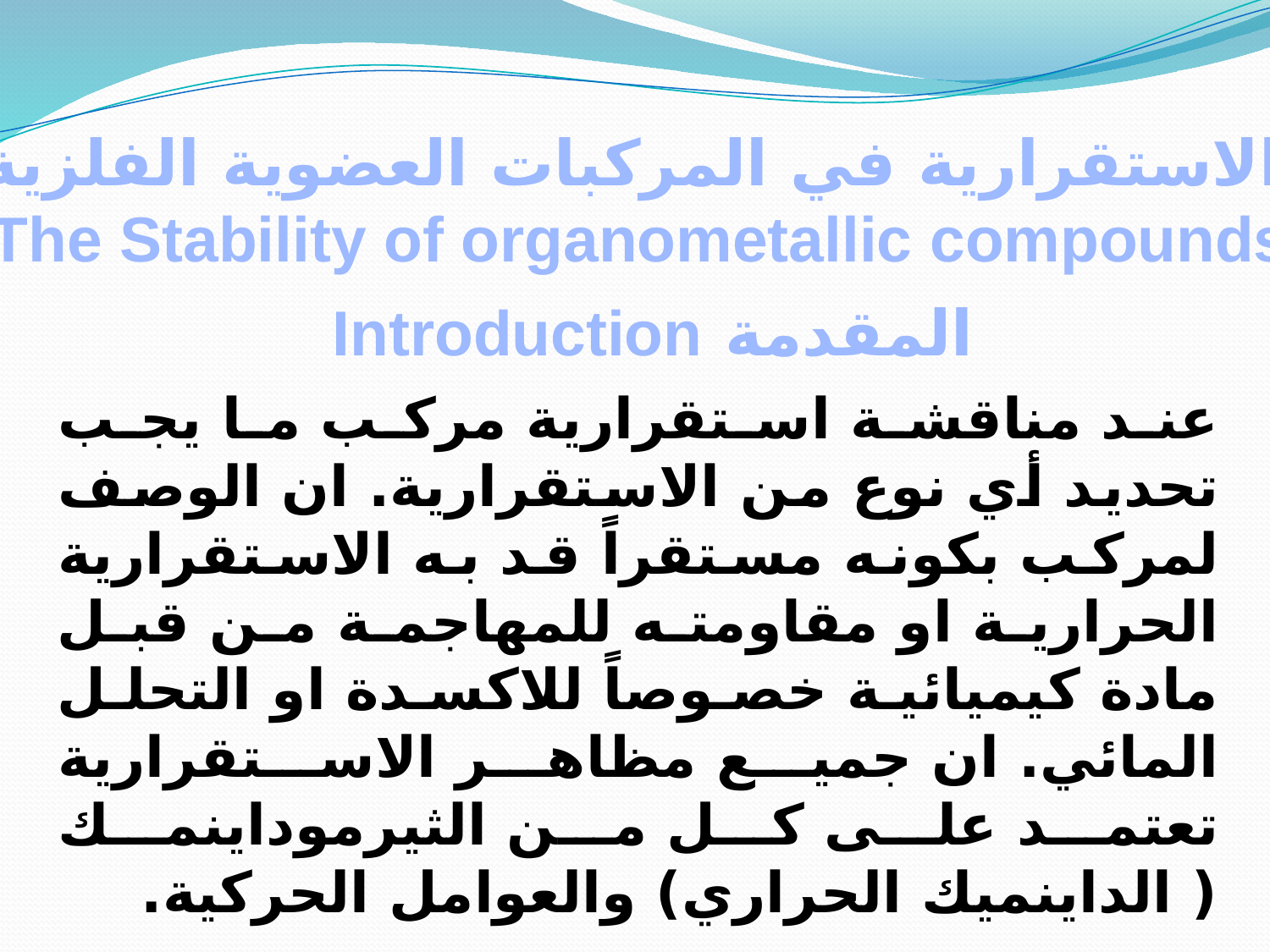

الاستقرارية في المركبات العضوية الفلزية
The Stability of organometallic compounds
 المقدمة Introduction
عند مناقشة استقرارية مركب ما يجب تحديد أي نوع من الاستقرارية. ان الوصف لمركب بكونه مستقراً قد به الاستقرارية الحرارية او مقاومته للمهاجمة من قبل مادة كيميائية خصوصاً للاكسدة او التحلل المائي. ان جميع مظاهر الاستقرارية تعتمد على كل من الثيرموداينمك ( الداينميك الحراري) والعوامل الحركية.